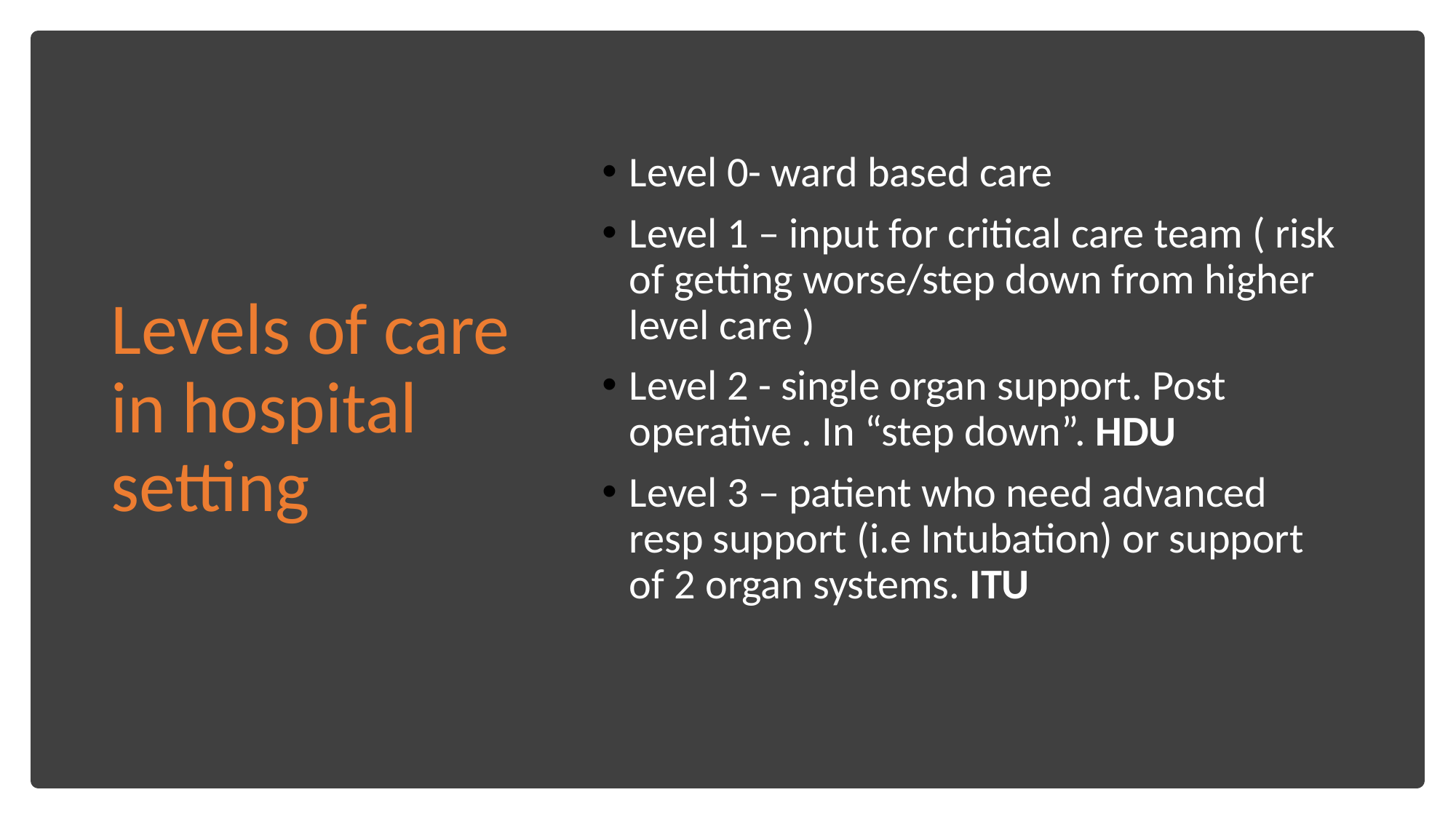

# Levels of care in hospital setting
Level 0- ward based care
Level 1 – input for critical care team ( risk of getting worse/step down from higher level care )
Level 2 - single organ support. Post operative . In “step down”. HDU
Level 3 – patient who need advanced resp support (i.e Intubation) or support of 2 organ systems. ITU